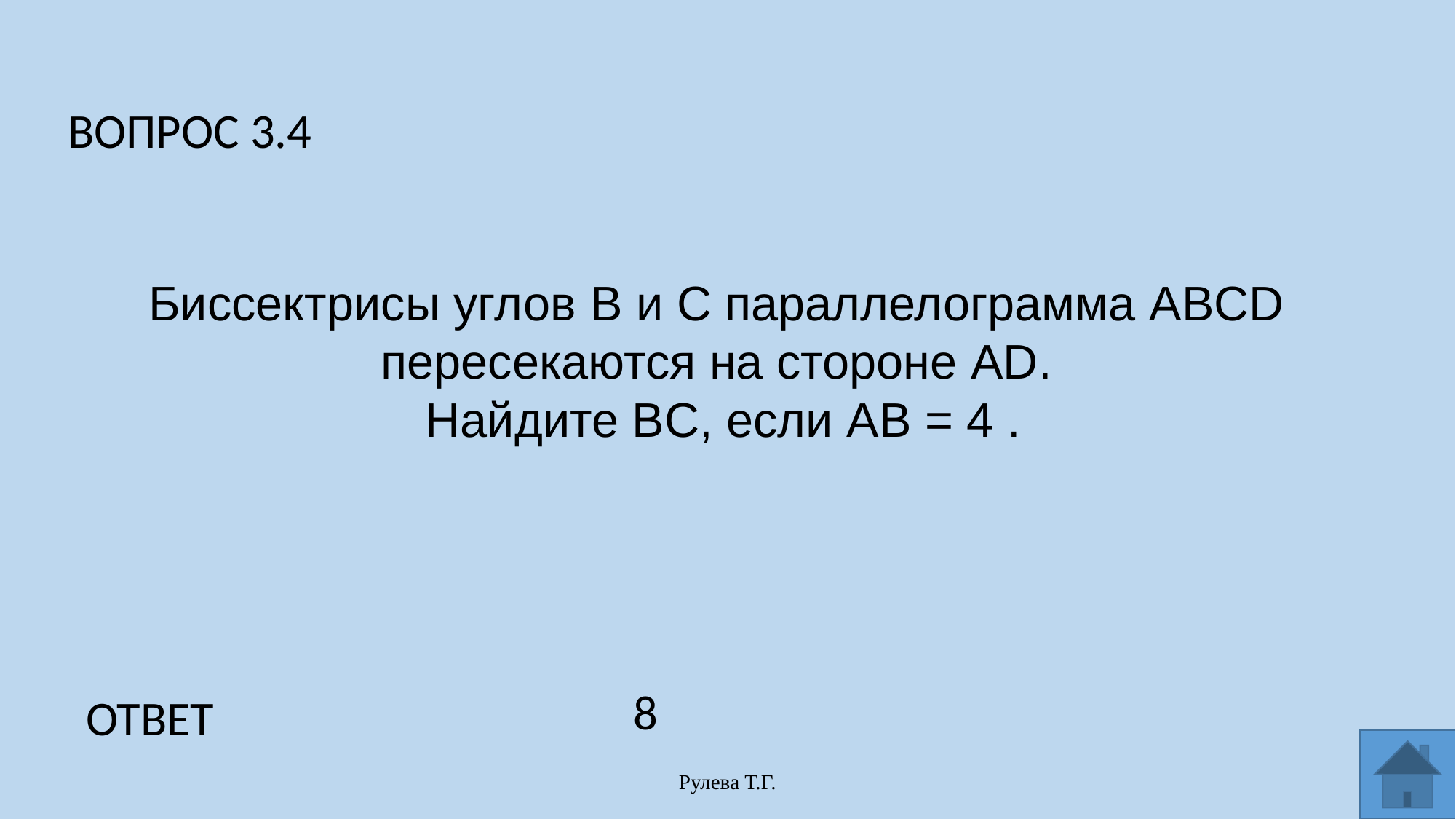

ВОПРОС 3.4
Биссектрисы углов B и C параллелограмма ABCD
пересекаются на стороне AD.
Найдите BC, если AB = 4 .
8
ОТВЕТ

Рулева Т.Г.